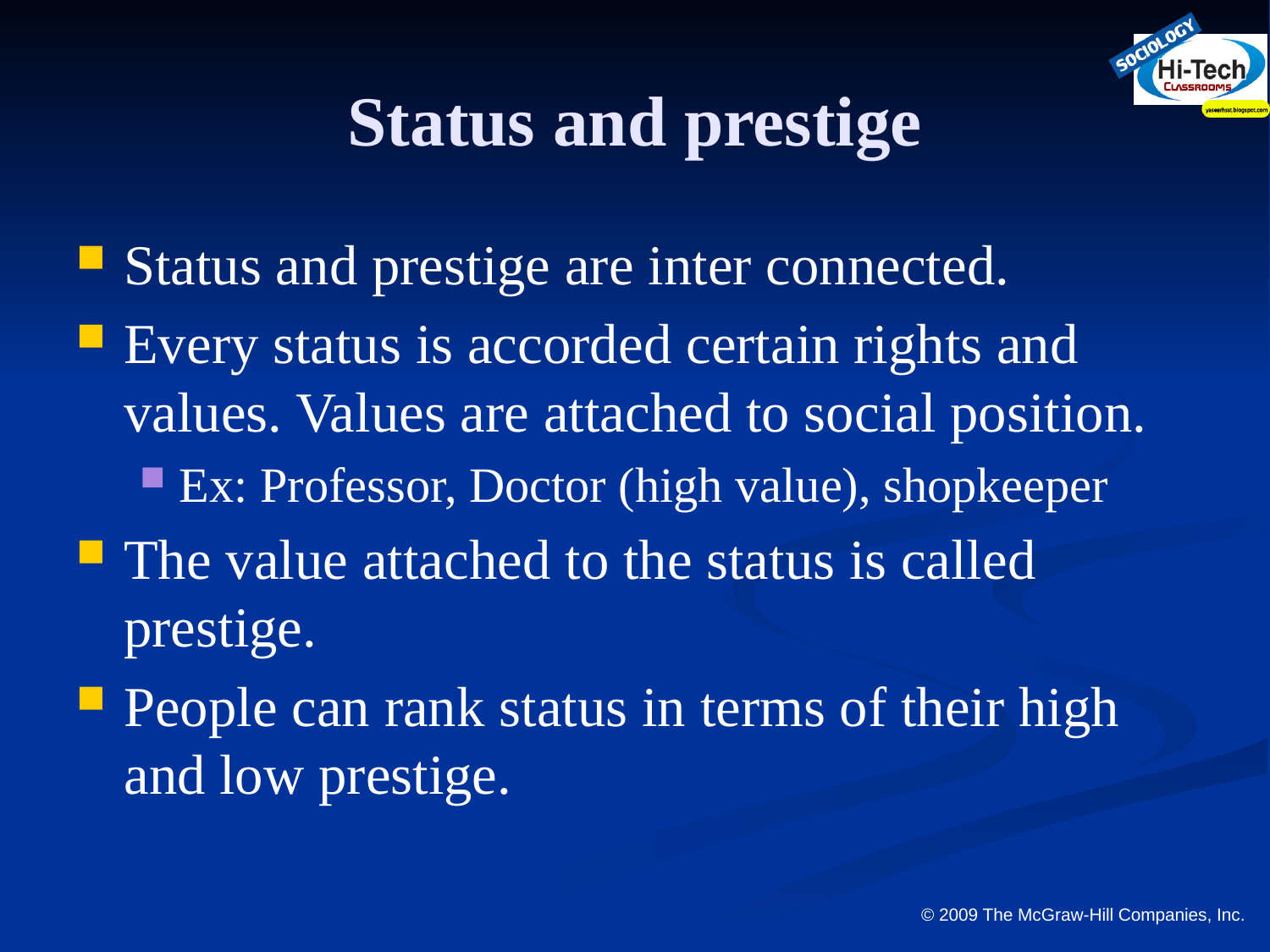

# Status and prestige
Status and prestige are inter connected.
Every status is accorded certain rights and values. Values are attached to social position.
Ex: Professor, Doctor (high value), shopkeeper
The value attached to the status is called prestige.
People can rank status in terms of their high and low prestige.